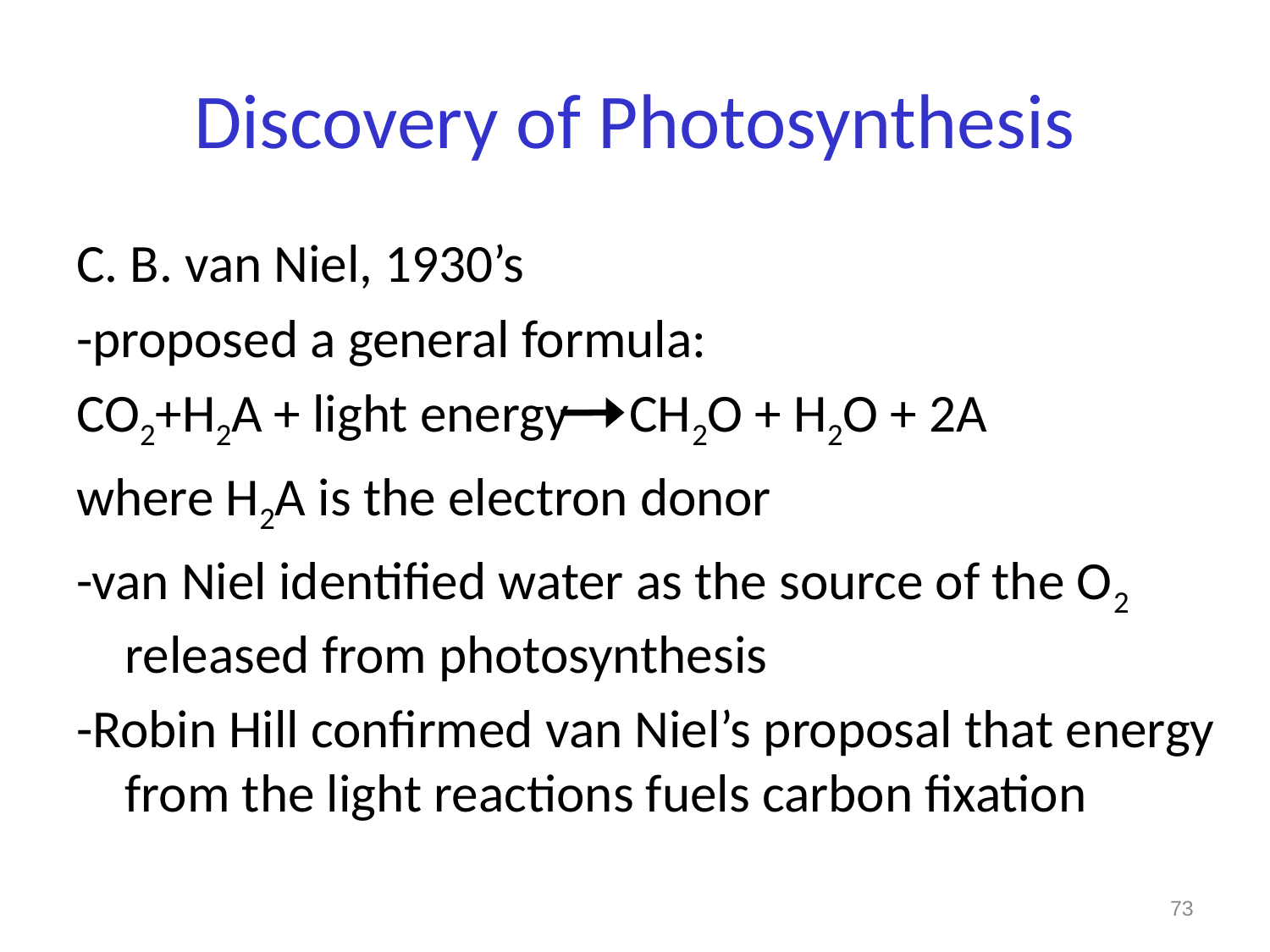

# Discovery of Photosynthesis
C. B. van Niel, 1930’s
-proposed a general formula:
CO2+H2A + light energy     CH2O + H2O + 2A
where H2A is the electron donor
-van Niel identified water as the source of the O2 released from photosynthesis
-Robin Hill confirmed van Niel’s proposal that energy from the light reactions fuels carbon fixation

73